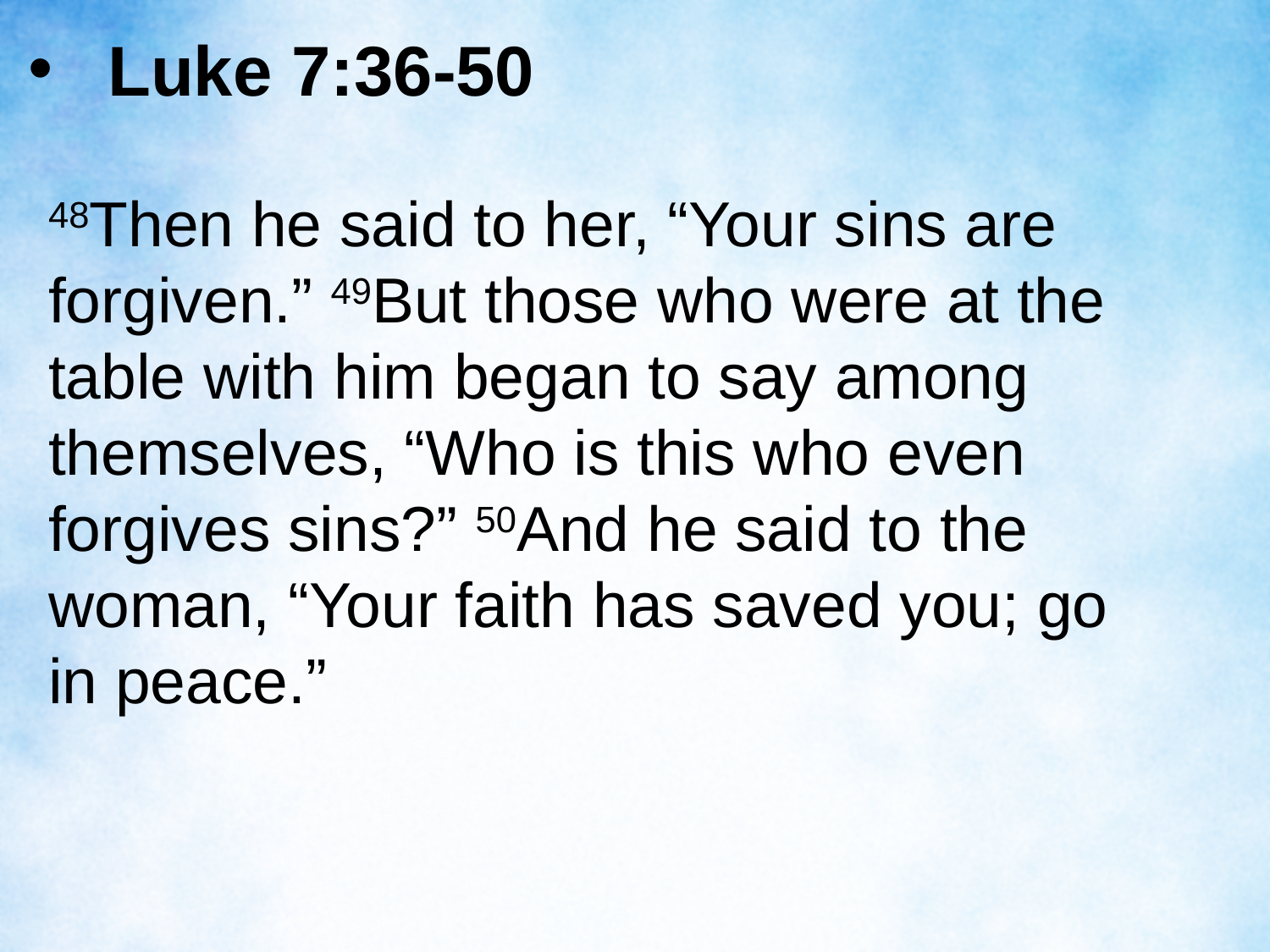

Luke 7:36-50
48Then he said to her, “Your sins are forgiven.” 49But those who were at the table with him began to say among themselves, “Who is this who even forgives sins?” 50And he said to the woman, “Your faith has saved you; go in peace.”